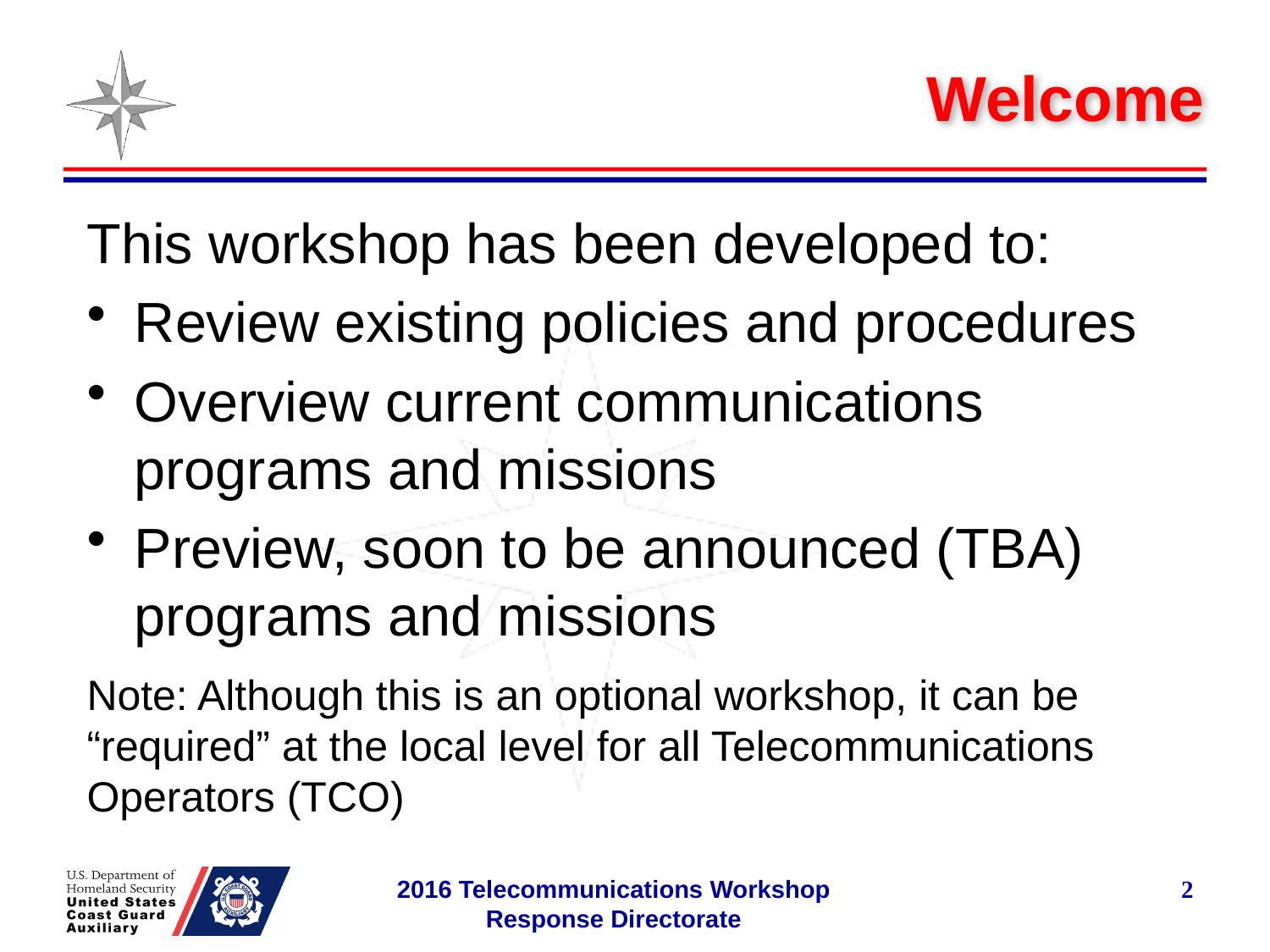

# Welcome
This workshop has been developed to:
Review existing policies and procedures
Overview current communications programs and missions
Preview, soon to be announced (TBA) programs and missions
Note: Although this is an optional workshop, it can be “required” at the local level for all Telecommunications Operators (TCO)
2
2016 Telecommunications Workshop
Response Directorate